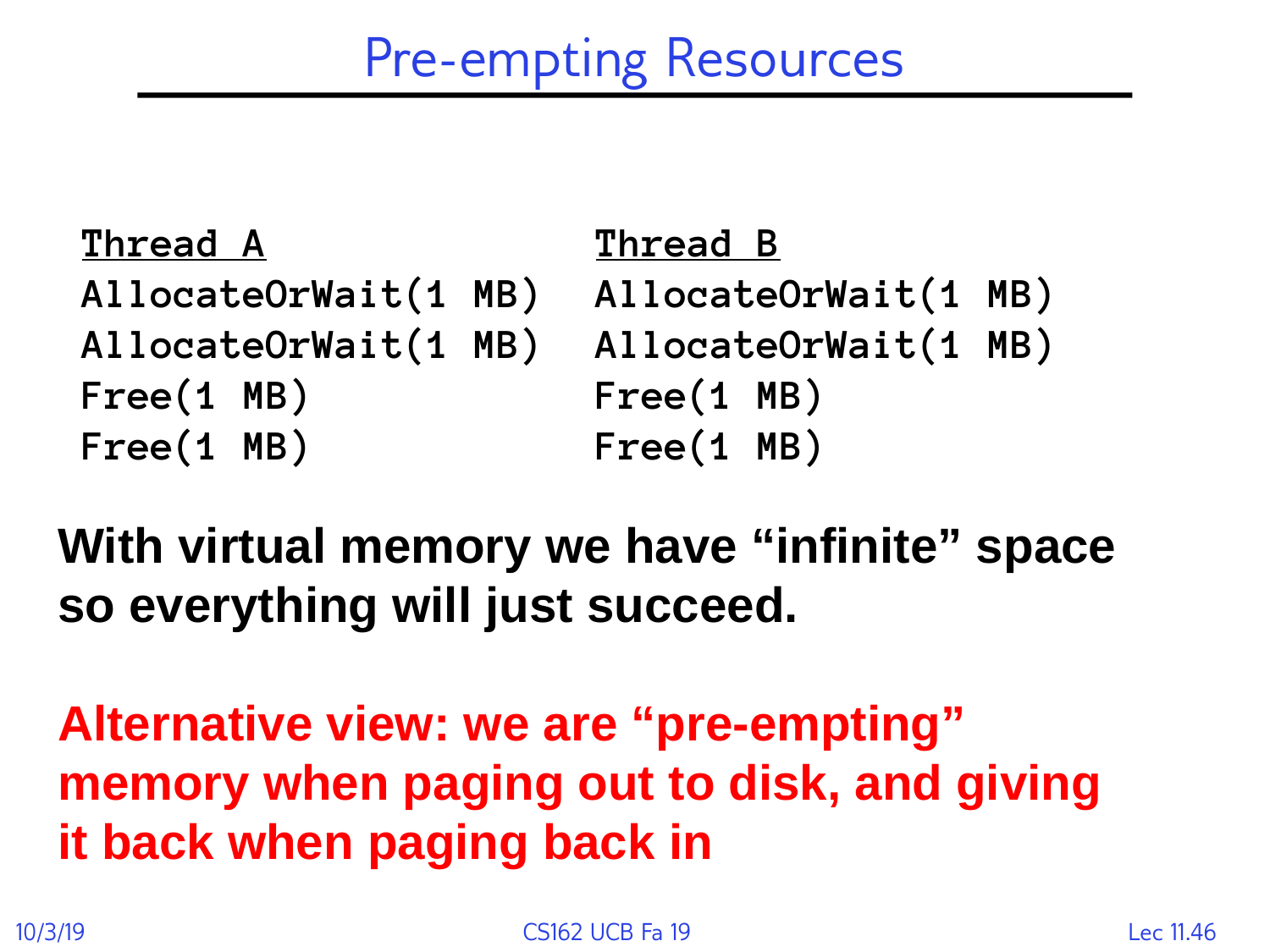

# Pre-empting Resources
Thread A
AllocateOrWait(1 MB)
AllocateOrWait(1 MB)
Free(1 MB)
Free(1 MB)
Thread B
AllocateOrWait(1 MB)
AllocateOrWait(1 MB)
Free(1 MB)
Free(1 MB)
With virtual memory we have “infinite” space so everything will just succeed.

Alternative view: we are “pre-empting” memory when paging out to disk, and giving it back when paging back in